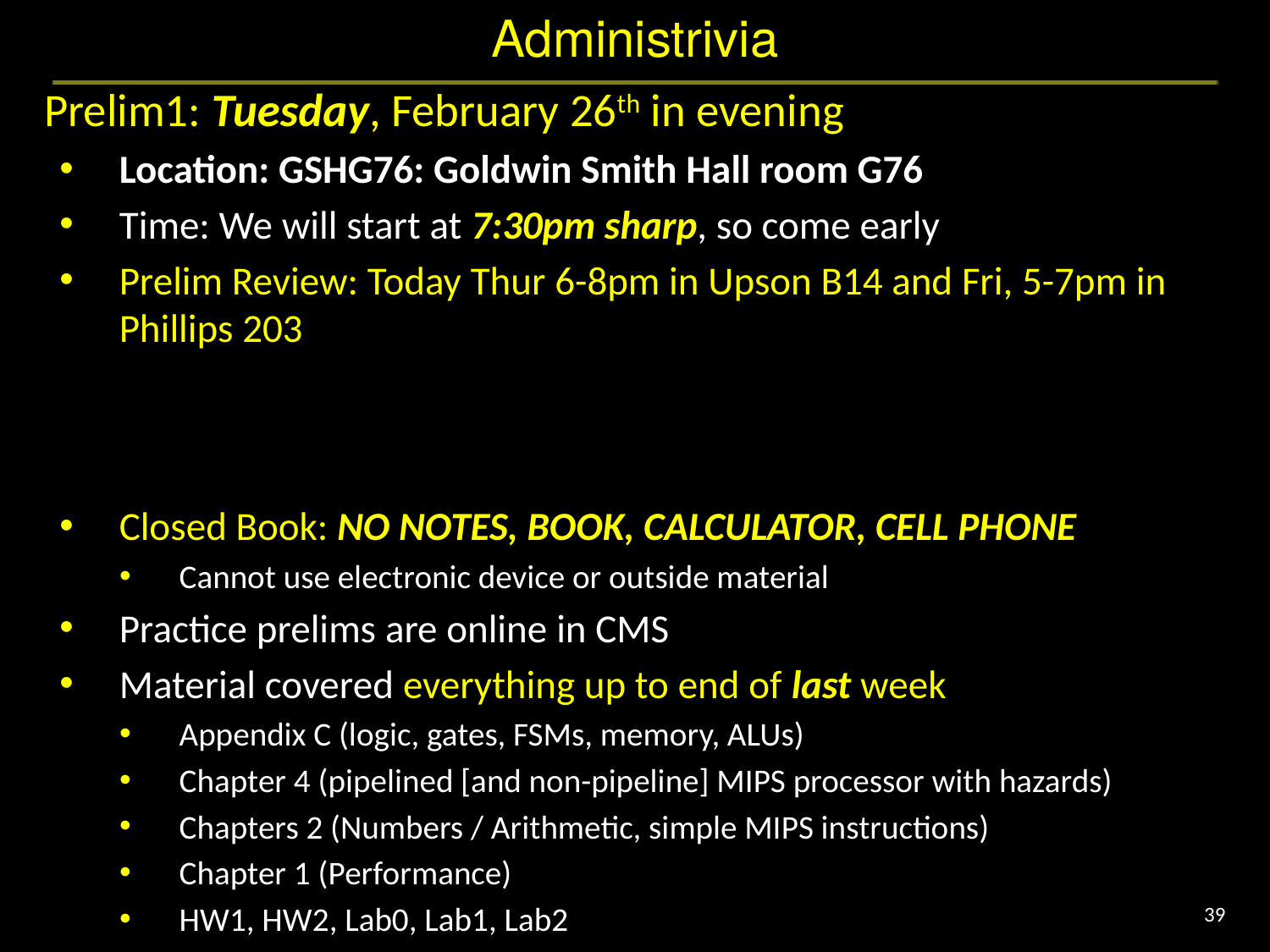

# Administrivia
Prelim1: Tuesday, February 26th in evening
Location: GSHG76: Goldwin Smith Hall room G76
Time: We will start at 7:30pm sharp, so come early
Prelim Review: Today Thur 6-8pm in Upson B14 and Fri, 5-7pm in Phillips 203

Closed Book: NO NOTES, BOOK, CALCULATOR, CELL PHONE
Cannot use electronic device or outside material
Practice prelims are online in CMS
Material covered everything up to end of last week
Appendix C (logic, gates, FSMs, memory, ALUs)
Chapter 4 (pipelined [and non-pipeline] MIPS processor with hazards)
Chapters 2 (Numbers / Arithmetic, simple MIPS instructions)
Chapter 1 (Performance)
HW1, HW2, Lab0, Lab1, Lab2